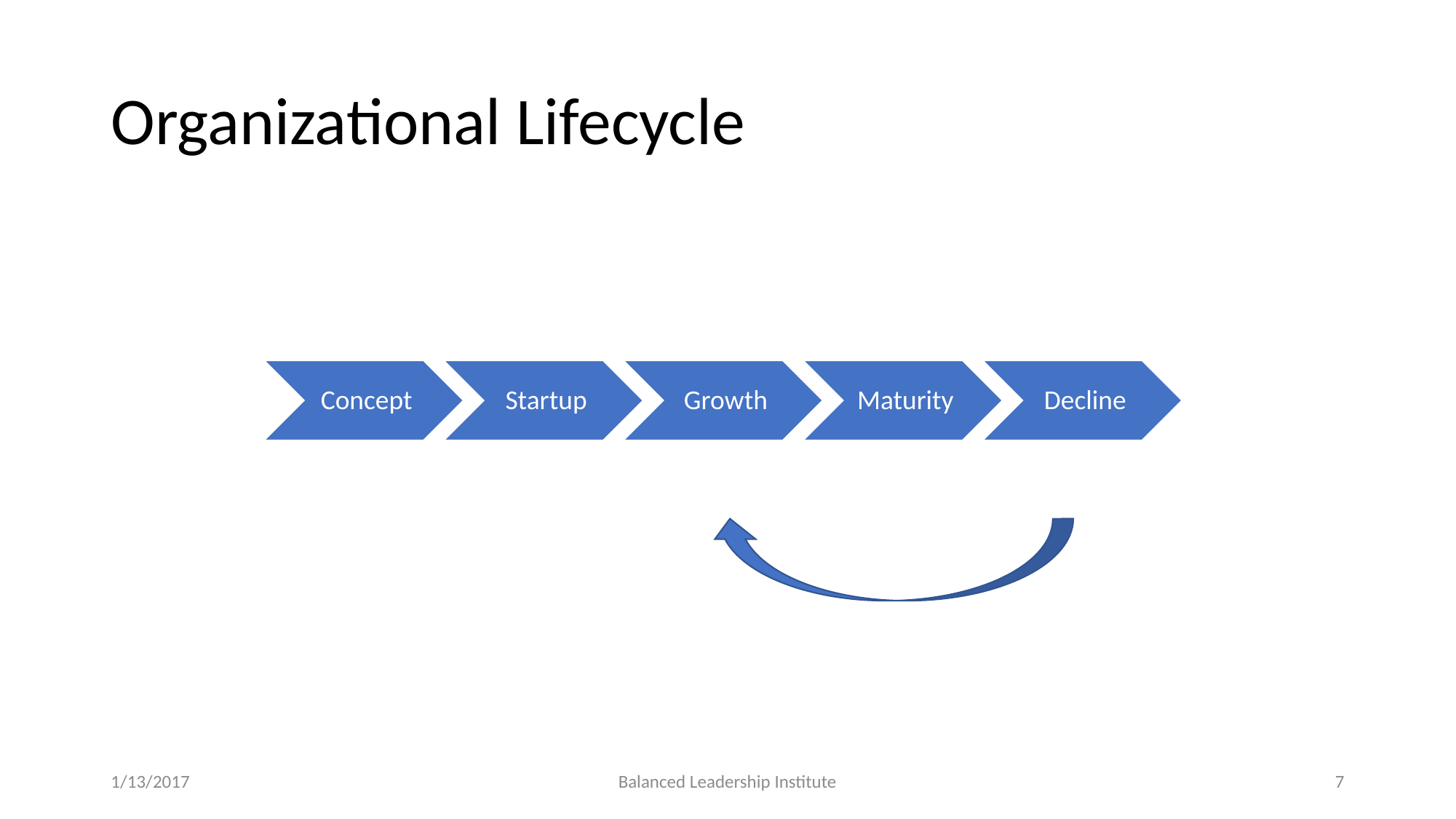

# Organizational Lifecycle
Concept
Startup
Growth
Maturity
Decline

1/13/2017
Balanced Leadership Institute
7